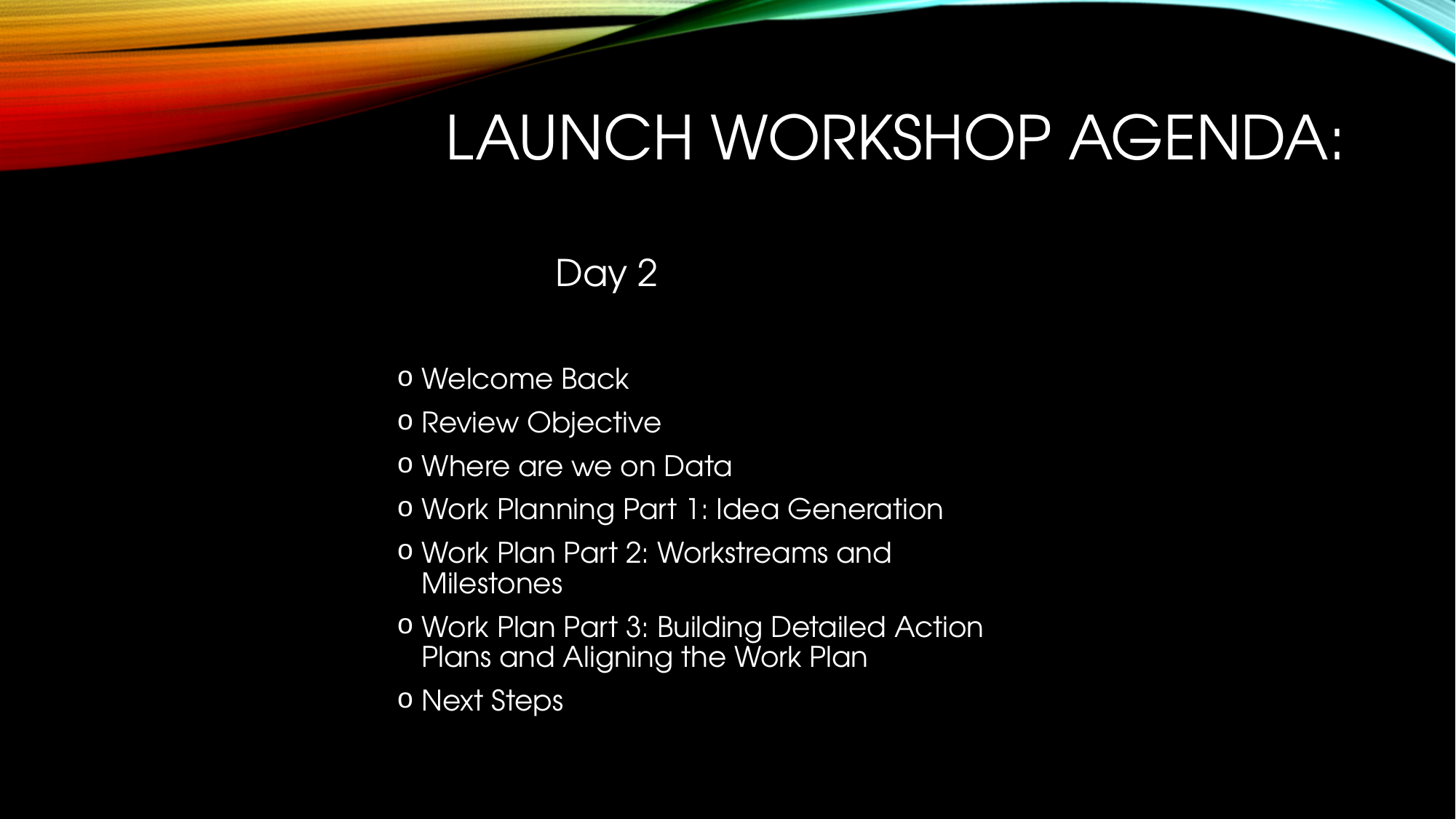

# Launch Workshop Agenda:
Day 2
Welcome Back
Review Objective
Where are we on Data
Work Planning Part 1: Idea Generation
Work Plan Part 2: Workstreams and Milestones
Work Plan Part 3: Building Detailed Action Plans and Aligning the Work Plan
Next Steps